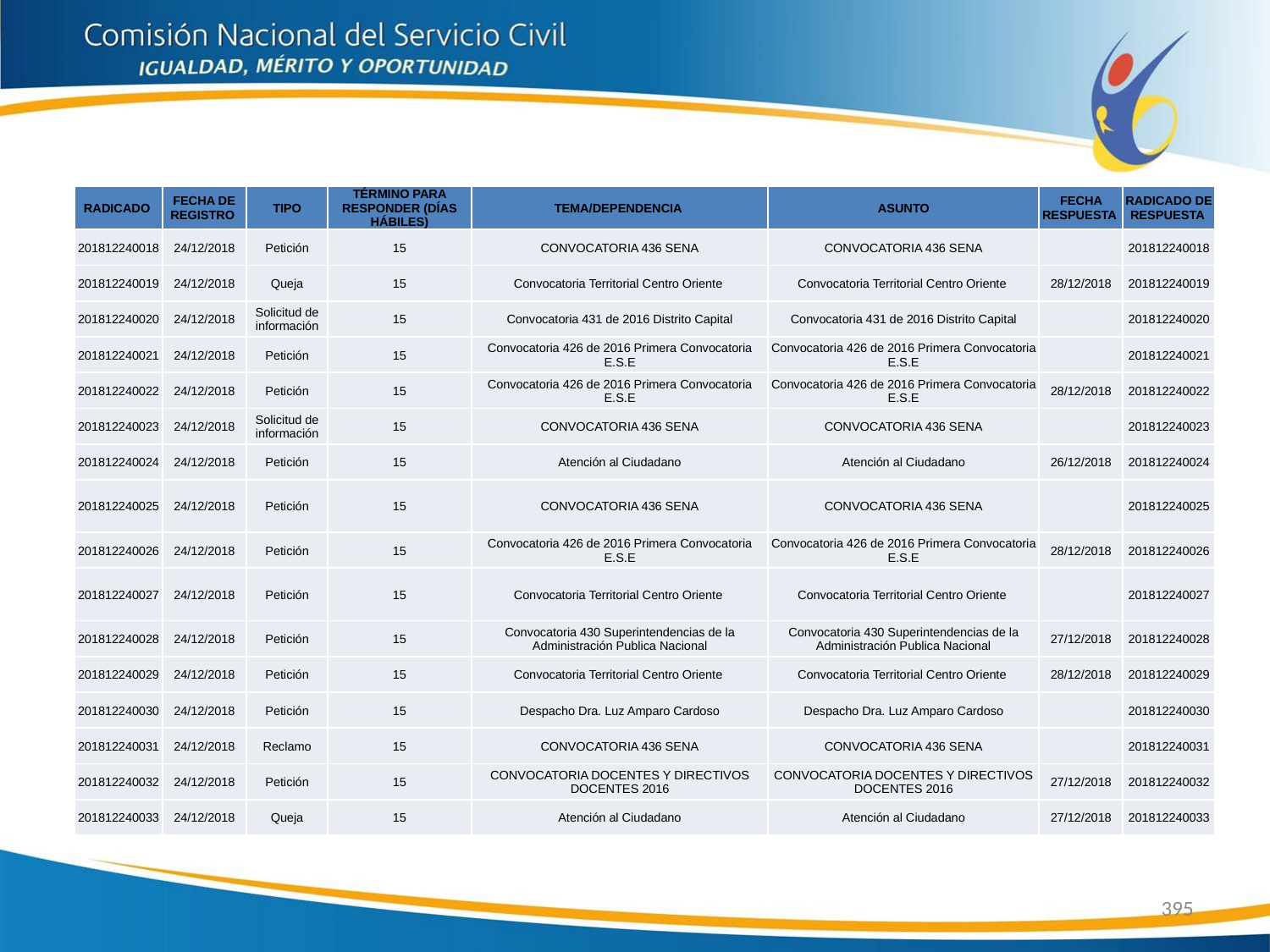

| RADICADO | FECHA DE REGISTRO | TIPO | TÉRMINO PARA RESPONDER (DÍAS HÁBILES) | TEMA/DEPENDENCIA | ASUNTO | FECHA RESPUESTA | RADICADO DE RESPUESTA |
| --- | --- | --- | --- | --- | --- | --- | --- |
| 201812240018 | 24/12/2018 | Petición | 15 | CONVOCATORIA 436 SENA | CONVOCATORIA 436 SENA |  | 201812240018 |
| 201812240019 | 24/12/2018 | Queja | 15 | Convocatoria Territorial Centro Oriente | Convocatoria Territorial Centro Oriente | 28/12/2018 | 201812240019 |
| 201812240020 | 24/12/2018 | Solicitud de información | 15 | Convocatoria 431 de 2016 Distrito Capital | Convocatoria 431 de 2016 Distrito Capital |  | 201812240020 |
| 201812240021 | 24/12/2018 | Petición | 15 | Convocatoria 426 de 2016 Primera Convocatoria E.S.E | Convocatoria 426 de 2016 Primera Convocatoria E.S.E |  | 201812240021 |
| 201812240022 | 24/12/2018 | Petición | 15 | Convocatoria 426 de 2016 Primera Convocatoria E.S.E | Convocatoria 426 de 2016 Primera Convocatoria E.S.E | 28/12/2018 | 201812240022 |
| 201812240023 | 24/12/2018 | Solicitud de información | 15 | CONVOCATORIA 436 SENA | CONVOCATORIA 436 SENA |  | 201812240023 |
| 201812240024 | 24/12/2018 | Petición | 15 | Atención al Ciudadano | Atención al Ciudadano | 26/12/2018 | 201812240024 |
| 201812240025 | 24/12/2018 | Petición | 15 | CONVOCATORIA 436 SENA | CONVOCATORIA 436 SENA |  | 201812240025 |
| 201812240026 | 24/12/2018 | Petición | 15 | Convocatoria 426 de 2016 Primera Convocatoria E.S.E | Convocatoria 426 de 2016 Primera Convocatoria E.S.E | 28/12/2018 | 201812240026 |
| 201812240027 | 24/12/2018 | Petición | 15 | Convocatoria Territorial Centro Oriente | Convocatoria Territorial Centro Oriente |  | 201812240027 |
| 201812240028 | 24/12/2018 | Petición | 15 | Convocatoria 430 Superintendencias de la Administración Publica Nacional | Convocatoria 430 Superintendencias de la Administración Publica Nacional | 27/12/2018 | 201812240028 |
| 201812240029 | 24/12/2018 | Petición | 15 | Convocatoria Territorial Centro Oriente | Convocatoria Territorial Centro Oriente | 28/12/2018 | 201812240029 |
| 201812240030 | 24/12/2018 | Petición | 15 | Despacho Dra. Luz Amparo Cardoso | Despacho Dra. Luz Amparo Cardoso |  | 201812240030 |
| 201812240031 | 24/12/2018 | Reclamo | 15 | CONVOCATORIA 436 SENA | CONVOCATORIA 436 SENA |  | 201812240031 |
| 201812240032 | 24/12/2018 | Petición | 15 | CONVOCATORIA DOCENTES Y DIRECTIVOS DOCENTES 2016 | CONVOCATORIA DOCENTES Y DIRECTIVOS DOCENTES 2016 | 27/12/2018 | 201812240032 |
| 201812240033 | 24/12/2018 | Queja | 15 | Atención al Ciudadano | Atención al Ciudadano | 27/12/2018 | 201812240033 |
395